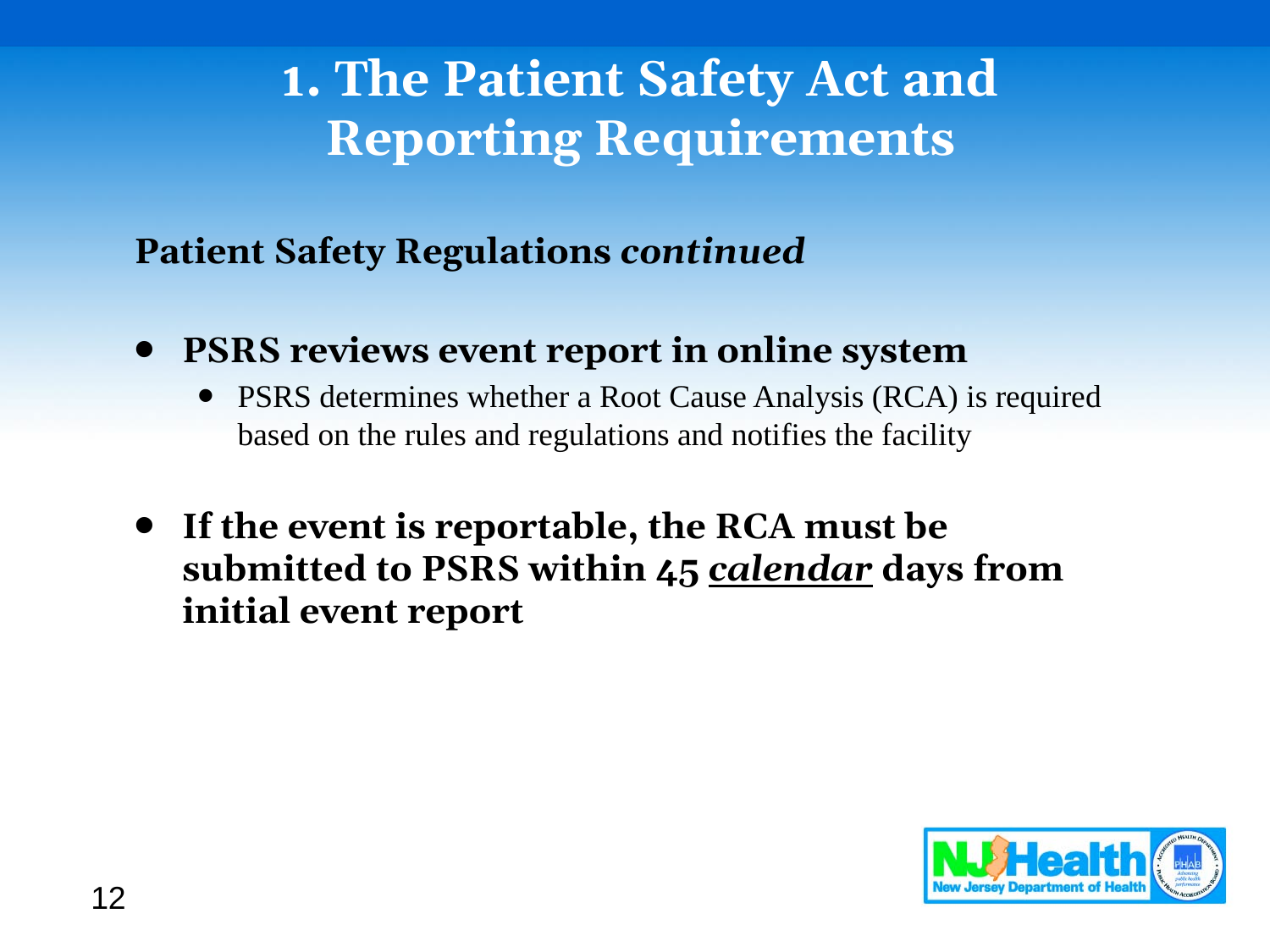

# 1. The Patient Safety Act and Reporting Requirements
Patient Safety Regulations continued

PSRS reviews event report in online system
PSRS determines whether a Root Cause Analysis (RCA) is required based on the rules and regulations and notifies the facility

If the event is reportable, the RCA must be submitted to PSRS within 45 calendar days from initial event report